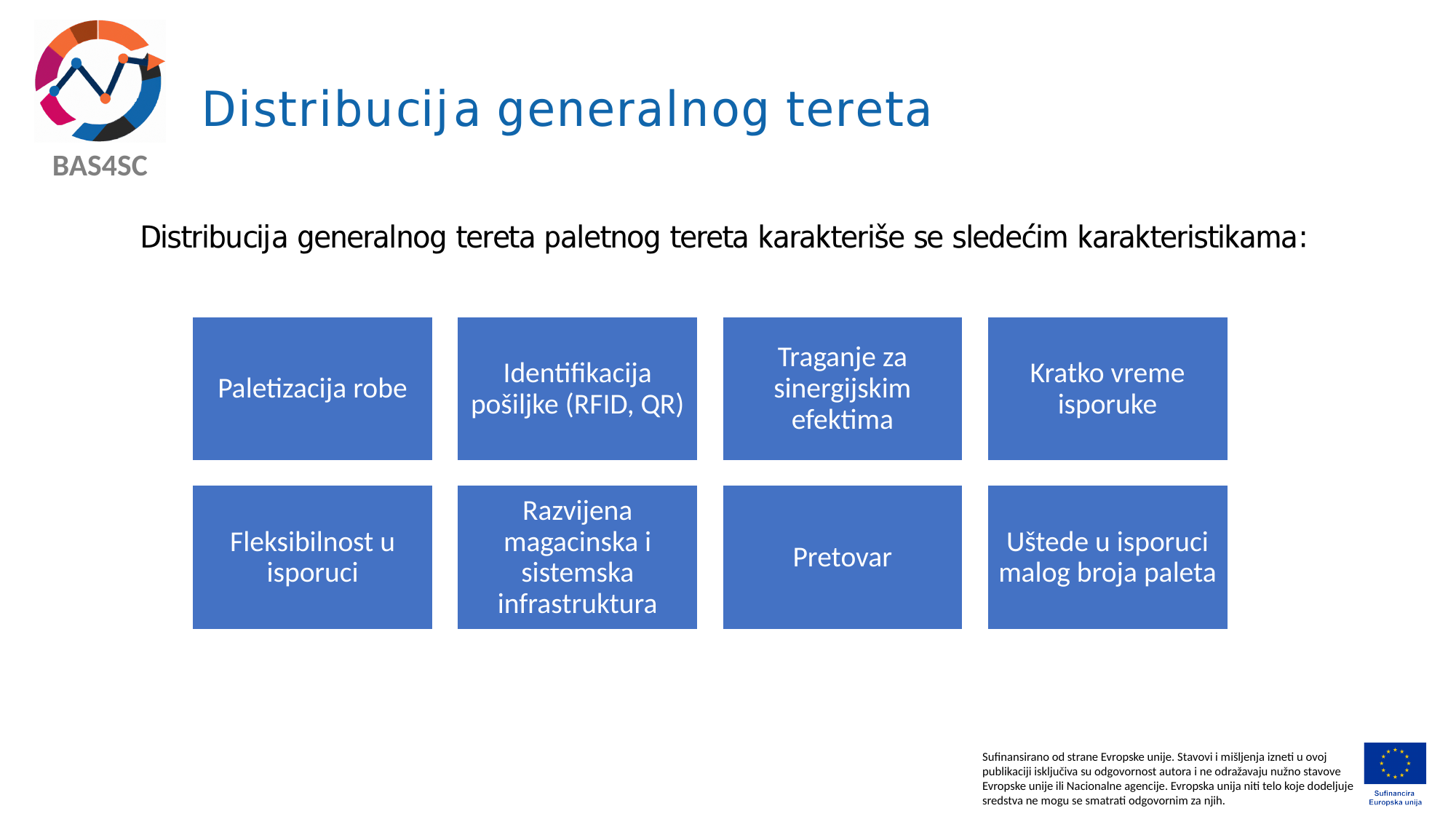

# Distribucija generalnog tereta
Distribucija generalnog tereta paletnog tereta karakteriše se sledećim karakteristikama:

Paletizacija robe
Identifikacija pošiljke (RFID, QR)
Traganje za sinergijskim efektima
Kratko vreme isporuke
Fleksibilnost u isporuci
Razvijena magacinska i sistemska infrastruktura
Pretovar
Uštede u isporuci malog broja paleta